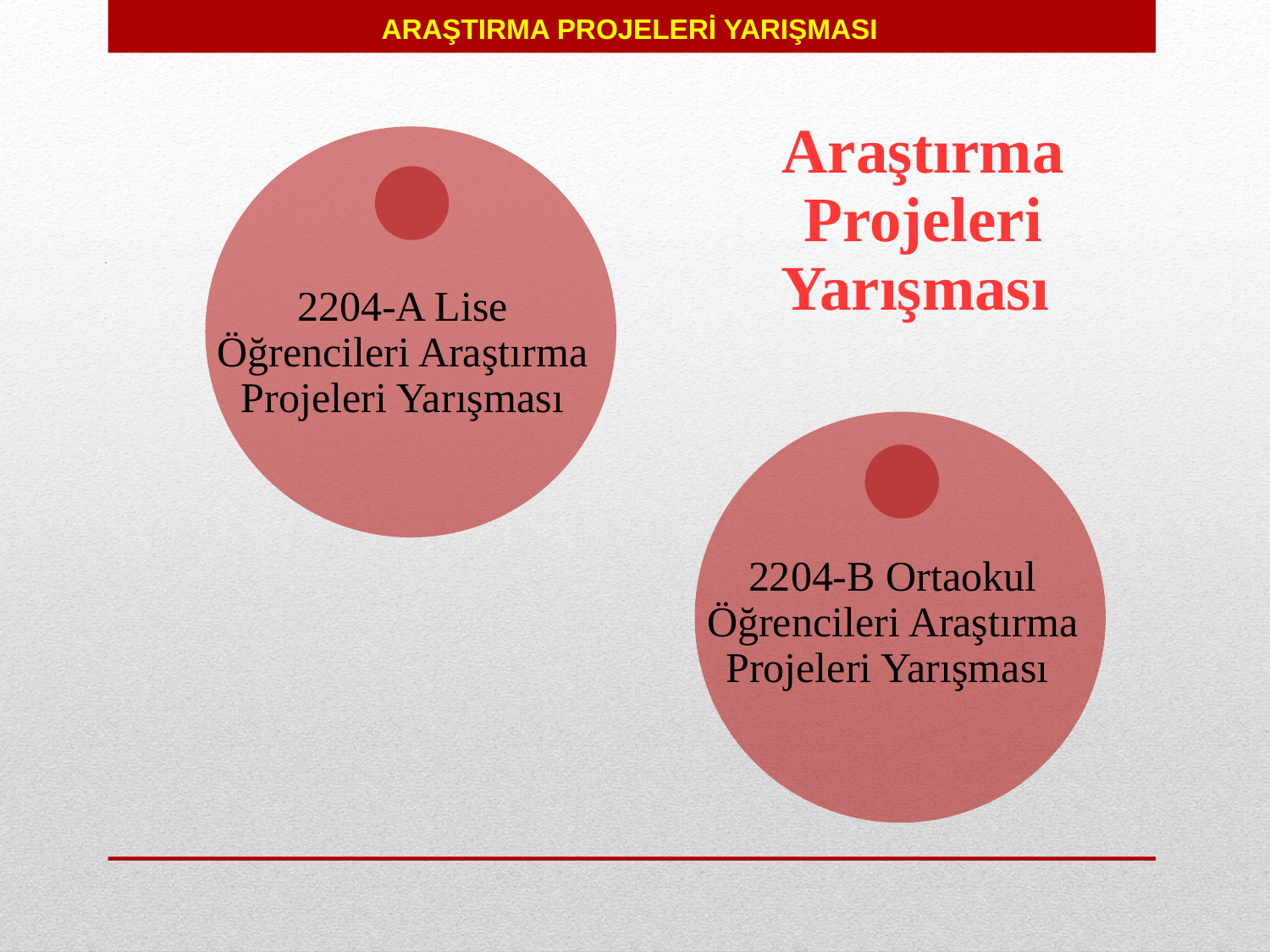

# ARAŞTIRMA PROJELERİ YARIŞMASI

2204-A Lise Öğrencileri Araştırma Projeleri Yarışması
.
2204-B Ortaokul Öğrencileri Araştırma Projeleri Yarışması
Araştırma Projeleri Yarışması